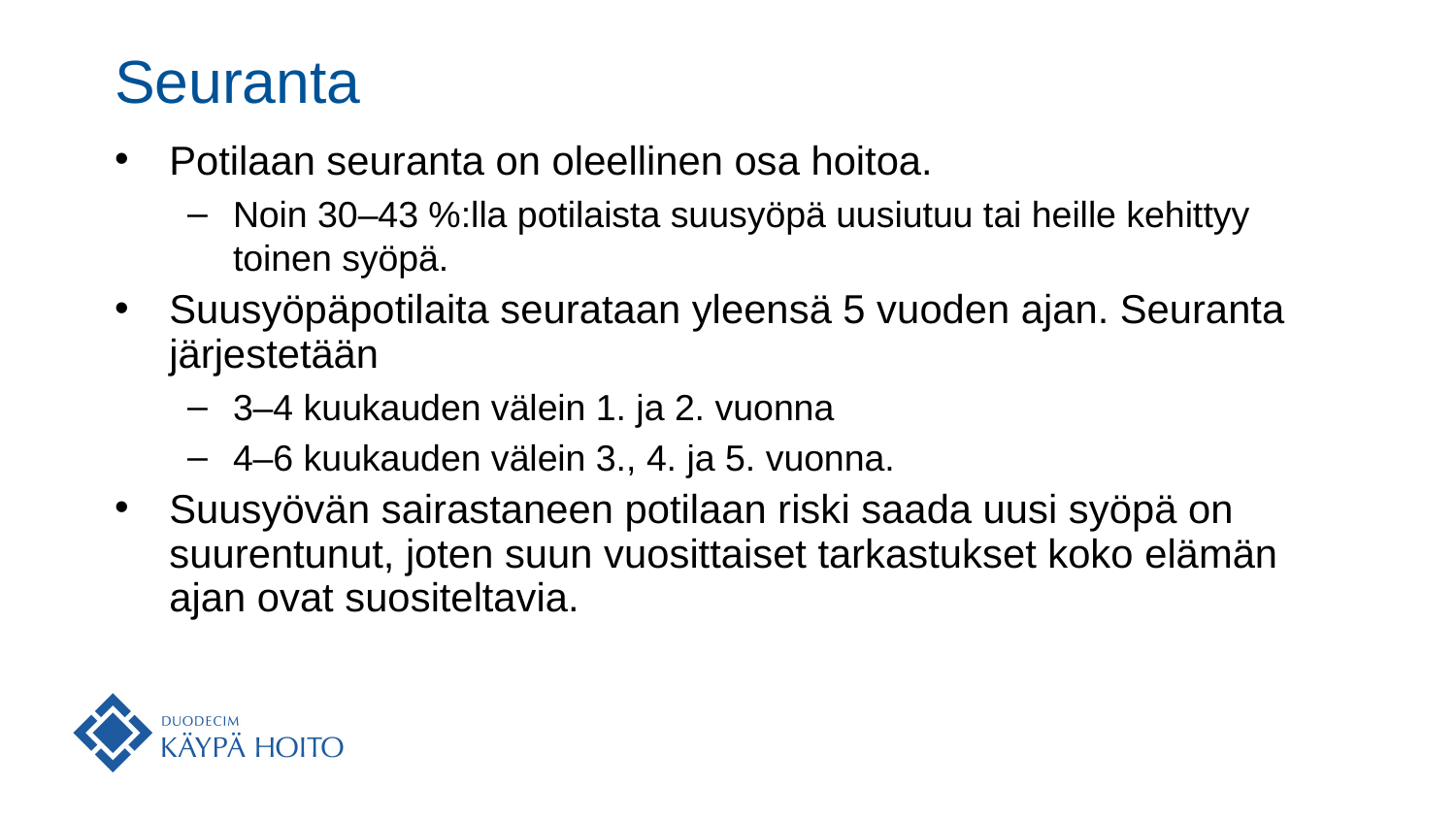

# Seuranta
Potilaan seuranta on oleellinen osa hoitoa.
Noin 30–43 %:lla potilaista suusyöpä uusiutuu tai heille kehittyy toinen syöpä.
Suusyöpäpotilaita seurataan yleensä 5 vuoden ajan. Seuranta järjestetään
3–4 kuukauden välein 1. ja 2. vuonna
4–6 kuukauden välein 3., 4. ja 5. vuonna.
Suusyövän sairastaneen potilaan riski saada uusi syöpä on suurentunut, joten suun vuosittaiset tarkastukset koko elämän ajan ovat suositeltavia.